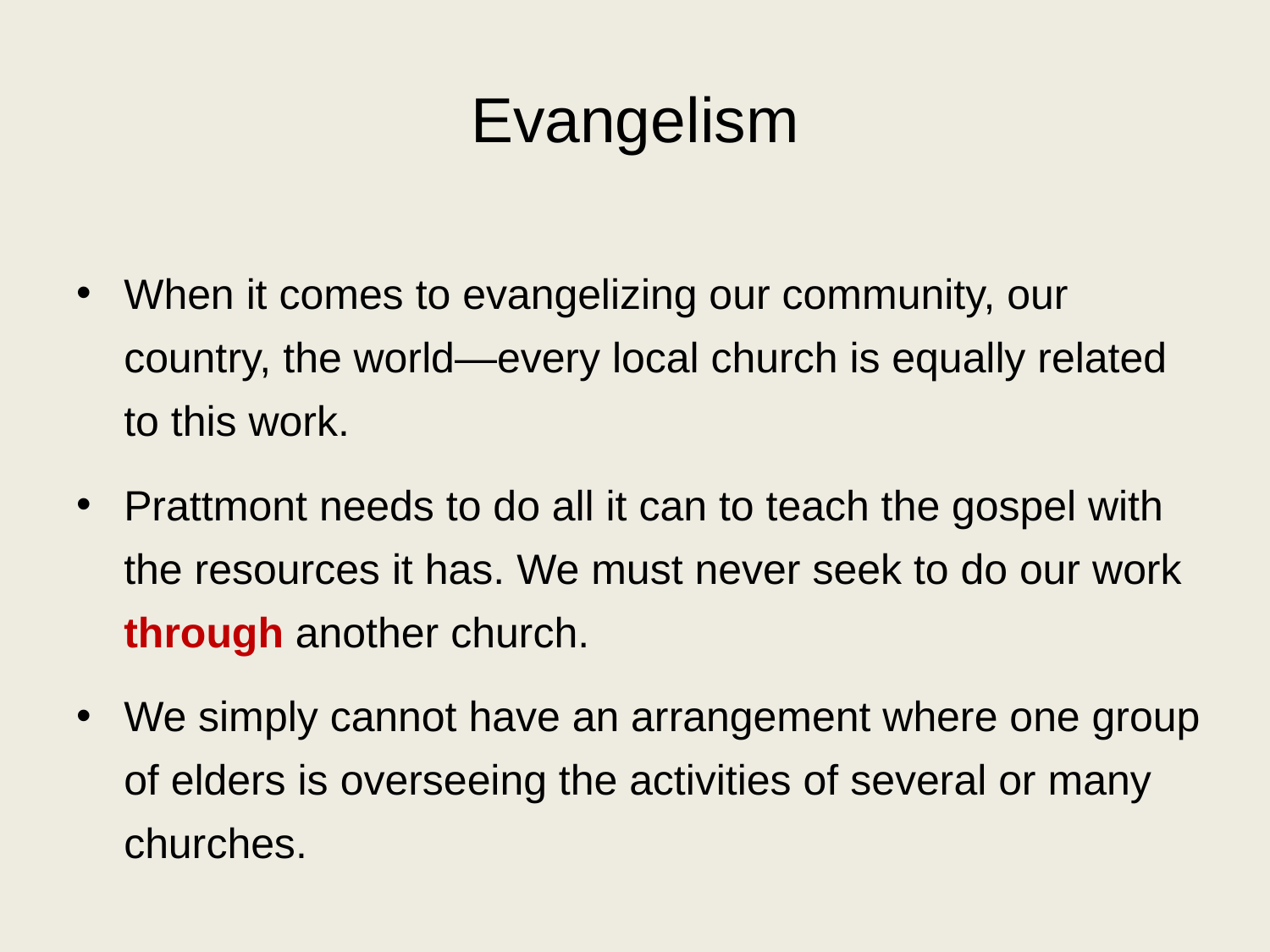

# Evangelism
When it comes to evangelizing our community, our country, the world—every local church is equally related to this work.
Prattmont needs to do all it can to teach the gospel with the resources it has. We must never seek to do our work through another church.
We simply cannot have an arrangement where one group of elders is overseeing the activities of several or many churches.